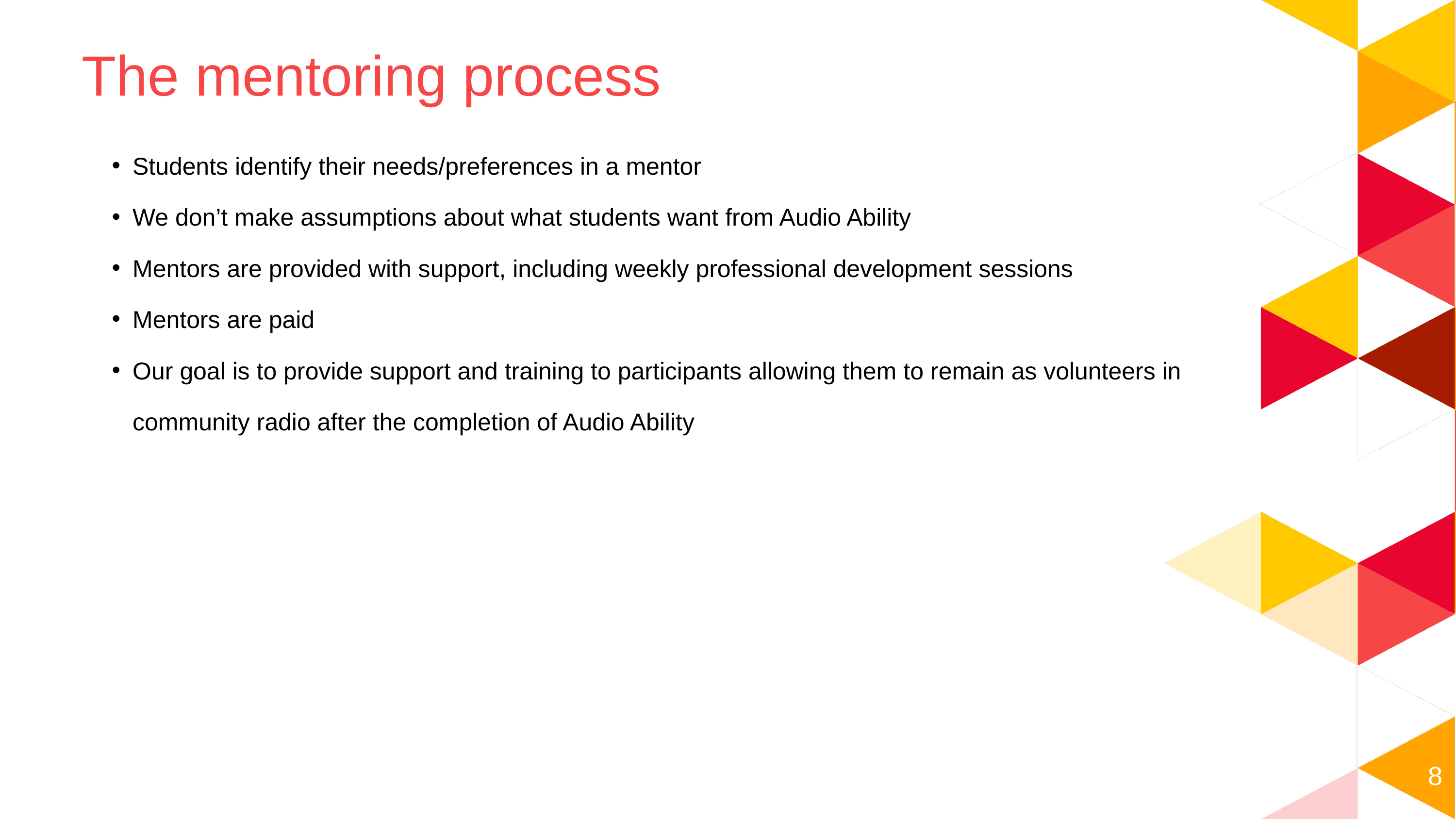

The mentoring process
Students identify their needs/preferences in a mentor
We don’t make assumptions about what students want from Audio Ability
Mentors are provided with support, including weekly professional development sessions
Mentors are paid
Our goal is to provide support and training to participants allowing them to remain as volunteers in community radio after the completion of Audio Ability

8